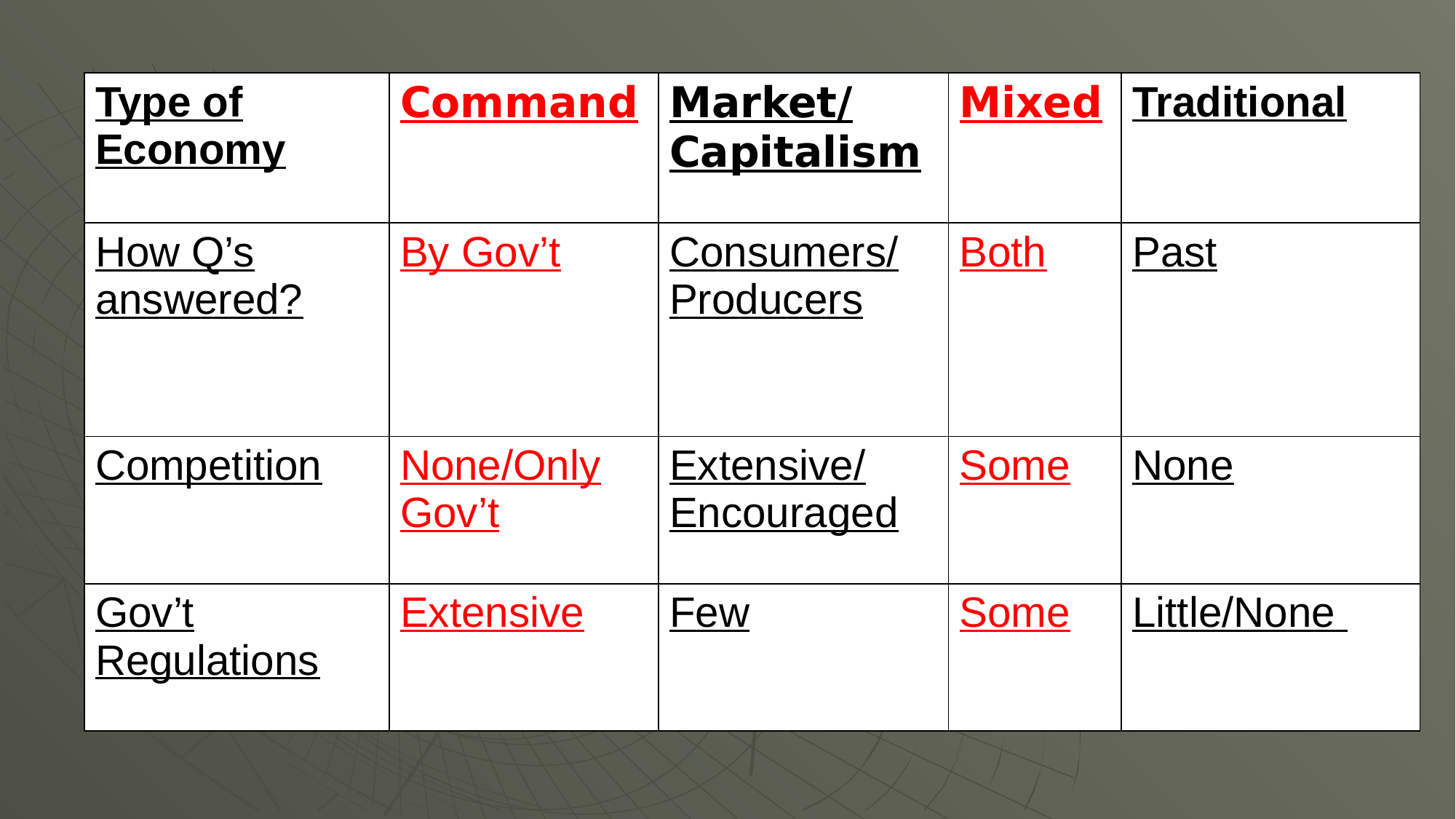

| Type of Economy | Command | Market/ Capitalism | Mixed | Traditional |
| --- | --- | --- | --- | --- |
| How Q’s answered? | By Gov’t | Consumers/ Producers | Both | Past |
| Competition | None/Only Gov’t | Extensive/ Encouraged | Some | None |
| Gov’t Regulations | Extensive | Few | Some | Little/None |